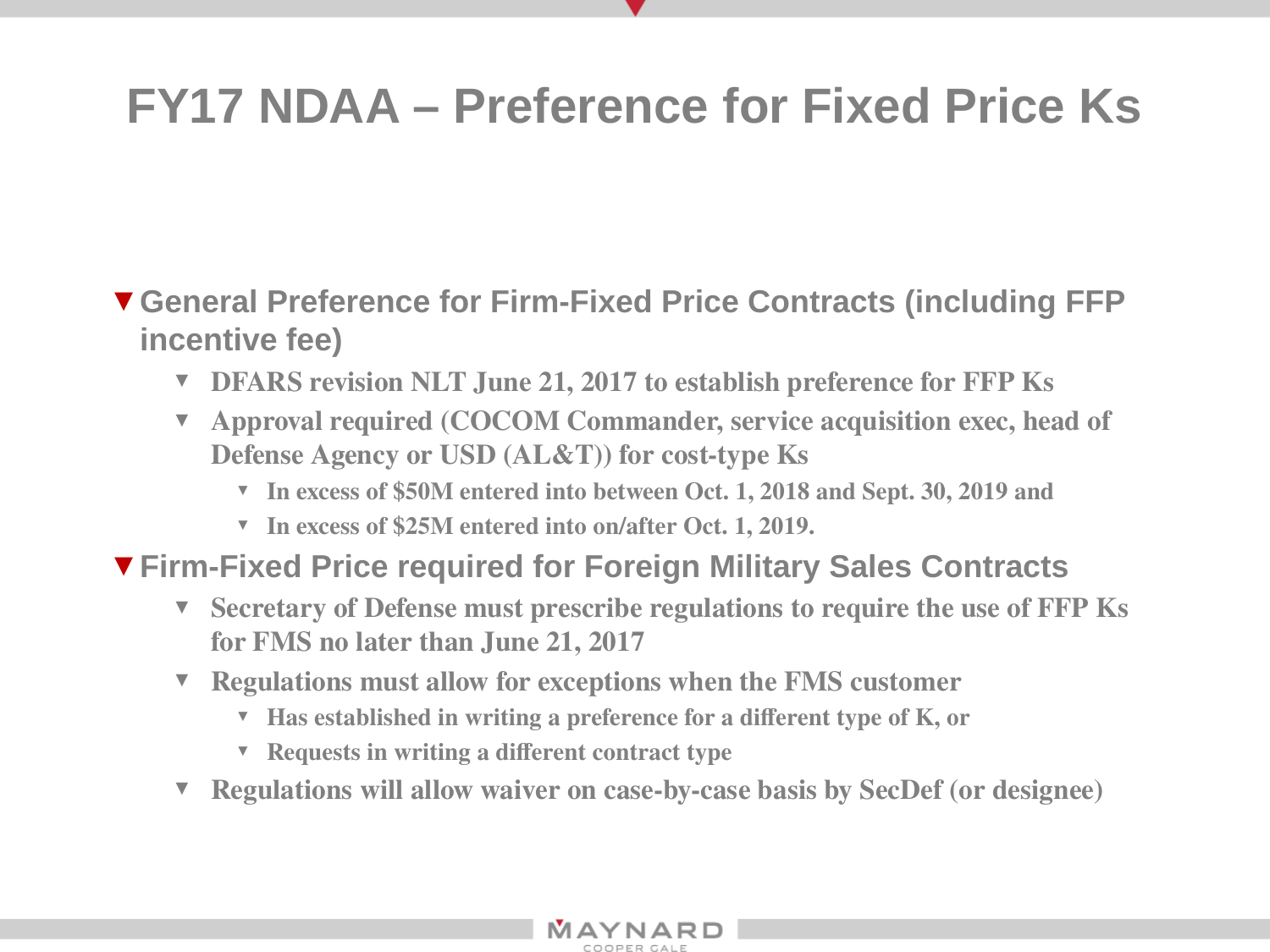

# FY17 NDAA – Preference for Fixed Price Ks
General Preference for Firm-Fixed Price Contracts (including FFP incentive fee)
DFARS revision NLT June 21, 2017 to establish preference for FFP Ks
Approval required (COCOM Commander, service acquisition exec, head of Defense Agency or USD (AL&T)) for cost-type Ks
In excess of $50M entered into between Oct. 1, 2018 and Sept. 30, 2019 and
In excess of $25M entered into on/after Oct. 1, 2019.
Firm-Fixed Price required for Foreign Military Sales Contracts
Secretary of Defense must prescribe regulations to require the use of FFP Ks for FMS no later than June 21, 2017
Regulations must allow for exceptions when the FMS customer
Has established in writing a preference for a different type of K, or
Requests in writing a different contract type
Regulations will allow waiver on case-by-case basis by SecDef (or designee)